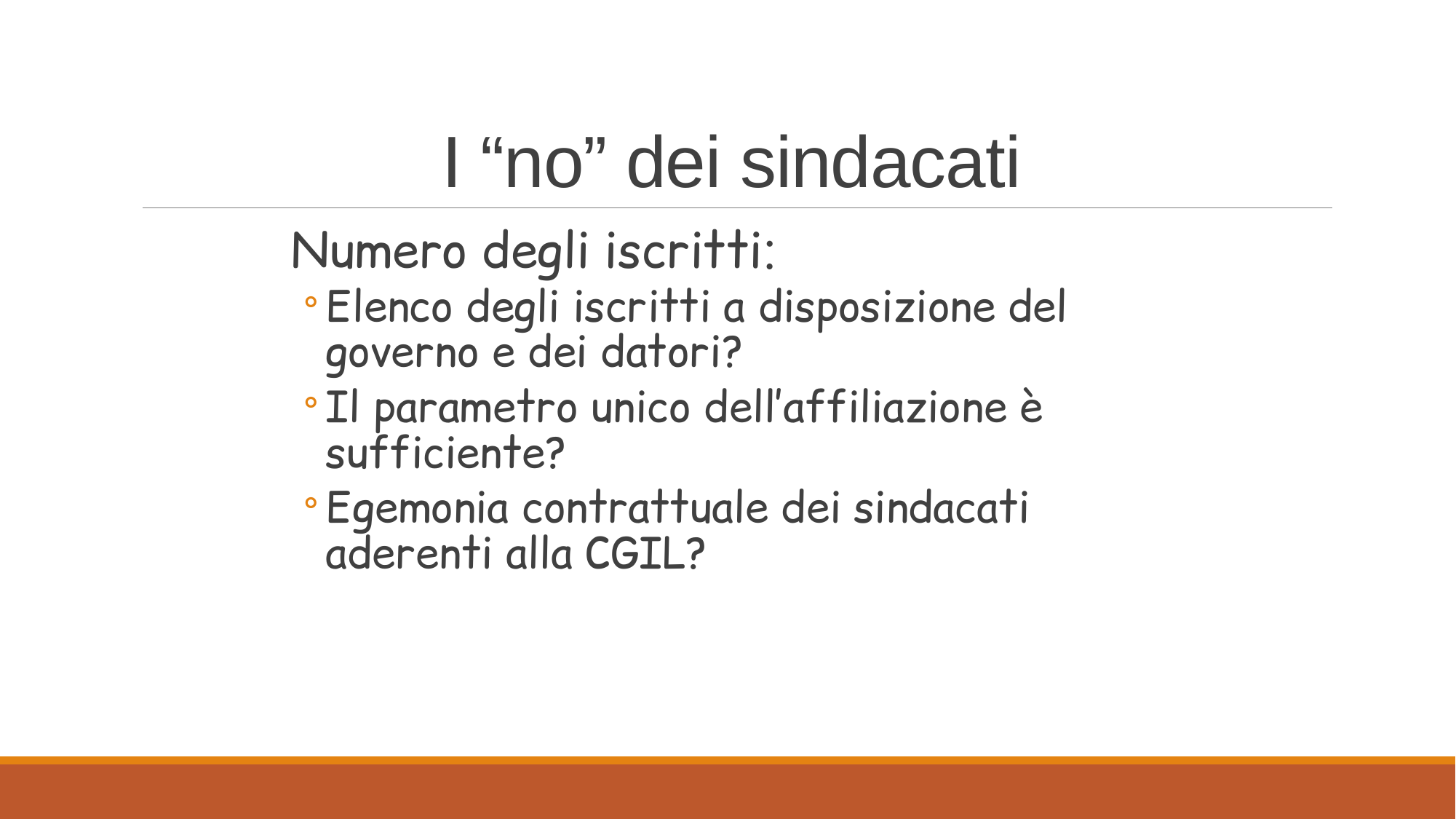

# I “no” dei sindacati
Numero degli iscritti:
Elenco degli iscritti a disposizione del governo e dei datori?
Il parametro unico dell’affiliazione è sufficiente?
Egemonia contrattuale dei sindacati aderenti alla CGIL?